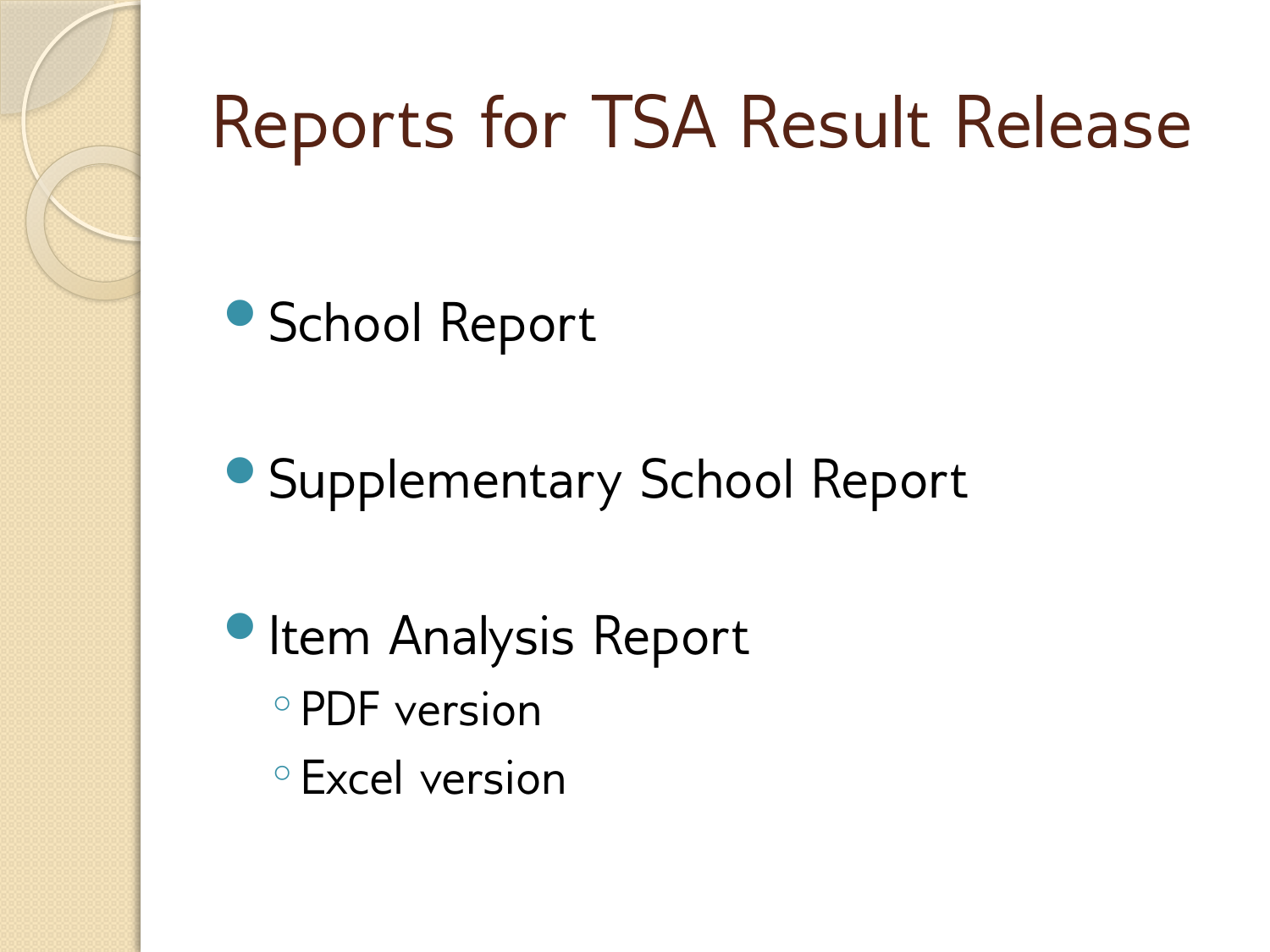

# Reports for TSA Result Release

School Report

Supplementary School Report

Item Analysis Report
PDF version
Excel version